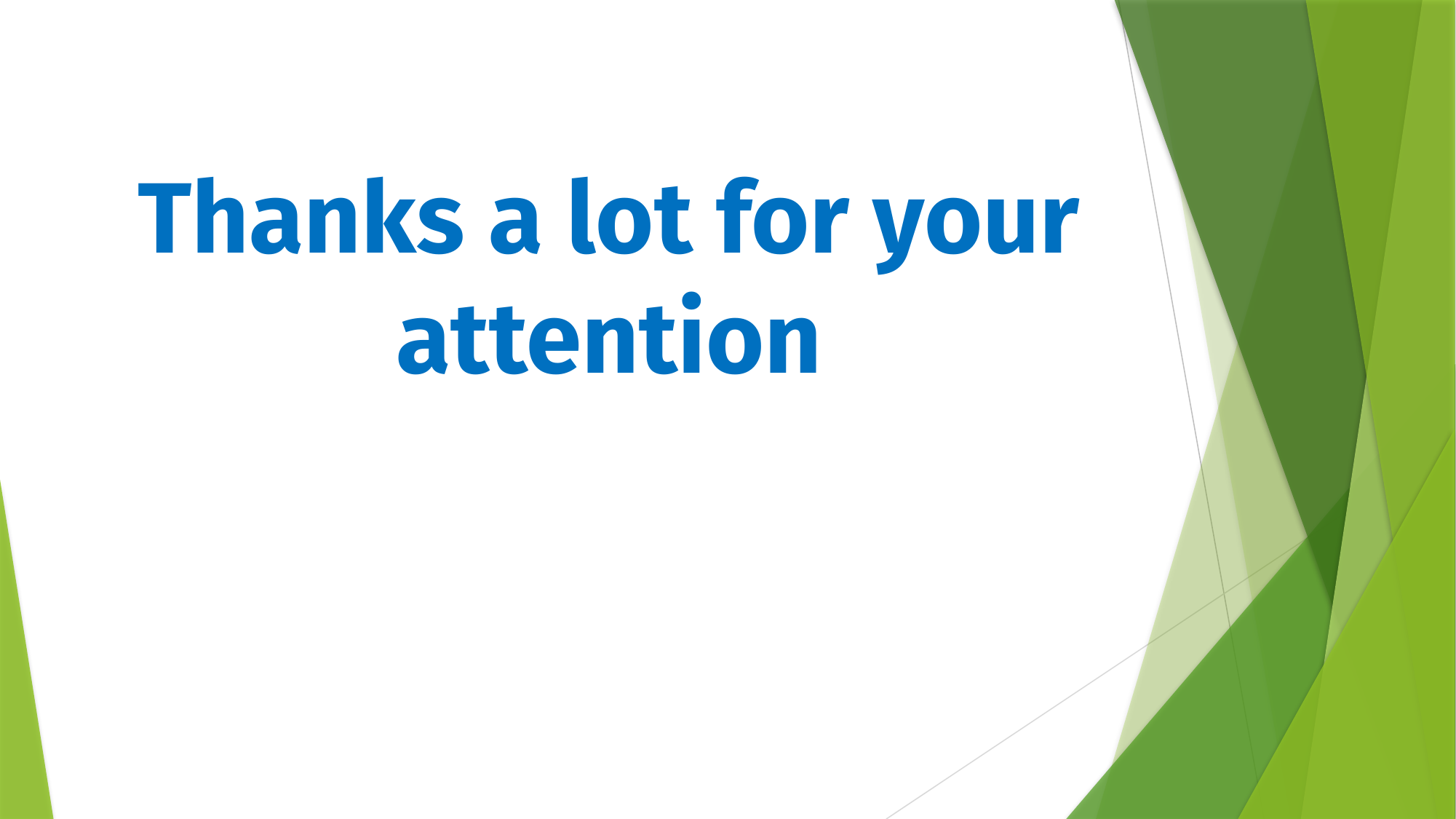

#
Thanks a lot for your attention